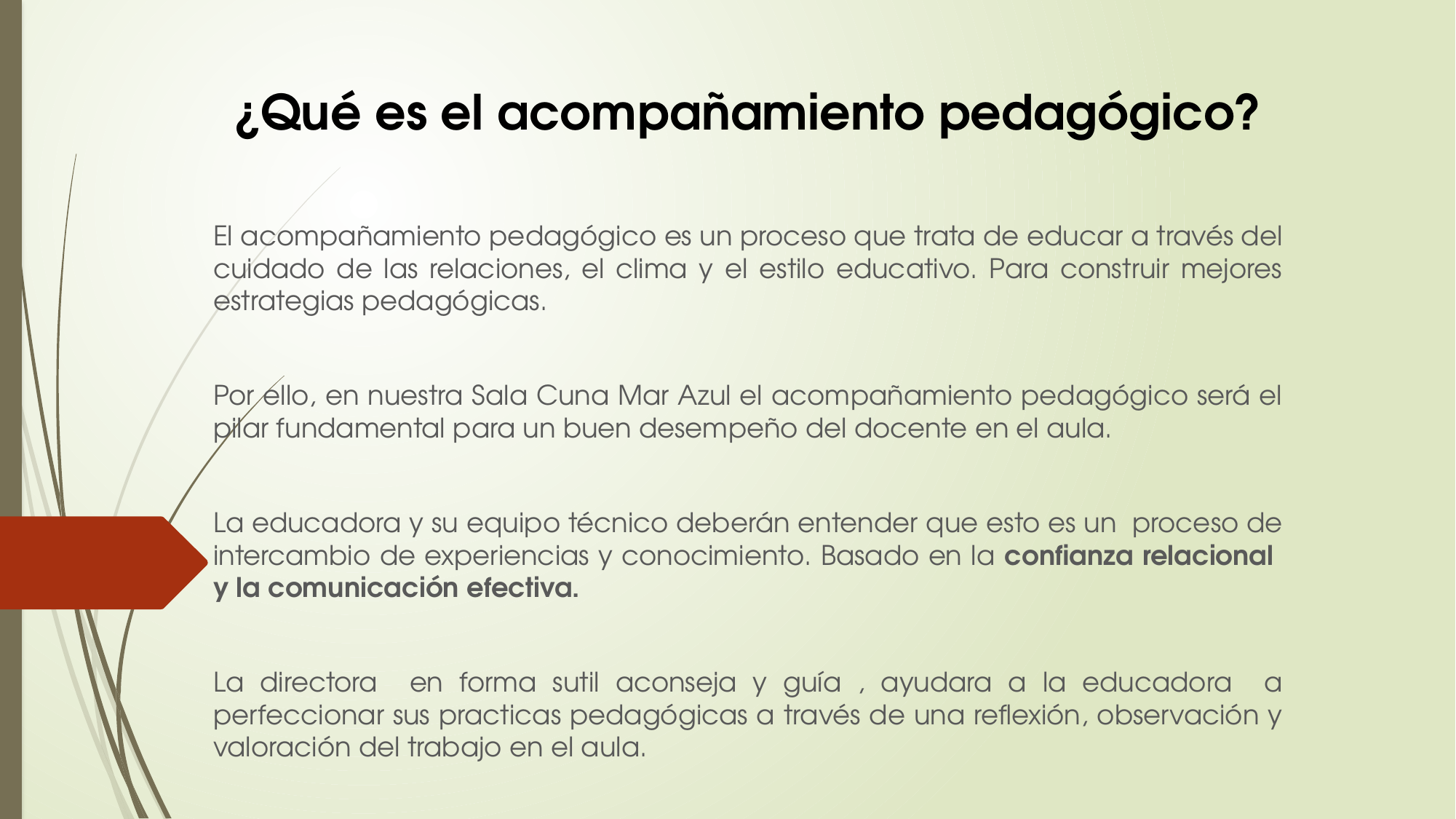

¿Qué es el acompañamiento pedagógico?

El acompañamiento pedagógico es un proceso que trata de educar a través del cuidado de las relaciones, el clima y el estilo educativo. Para construir mejores estrategias pedagógicas.

Por ello, en nuestra Sala Cuna Mar Azul el acompañamiento pedagógico será el pilar fundamental para un buen desempeño del docente en el aula.

La educadora y su equipo técnico deberán entender que esto es un  proceso de intercambio de experiencias y conocimiento. Basado en la confianza relacional  y la comunicación efectiva.

La directora  en forma sutil aconseja y guía , ayudara a la educadora  a perfeccionar sus practicas pedagógicas a través de una reflexión, observación y valoración del trabajo en el aula.